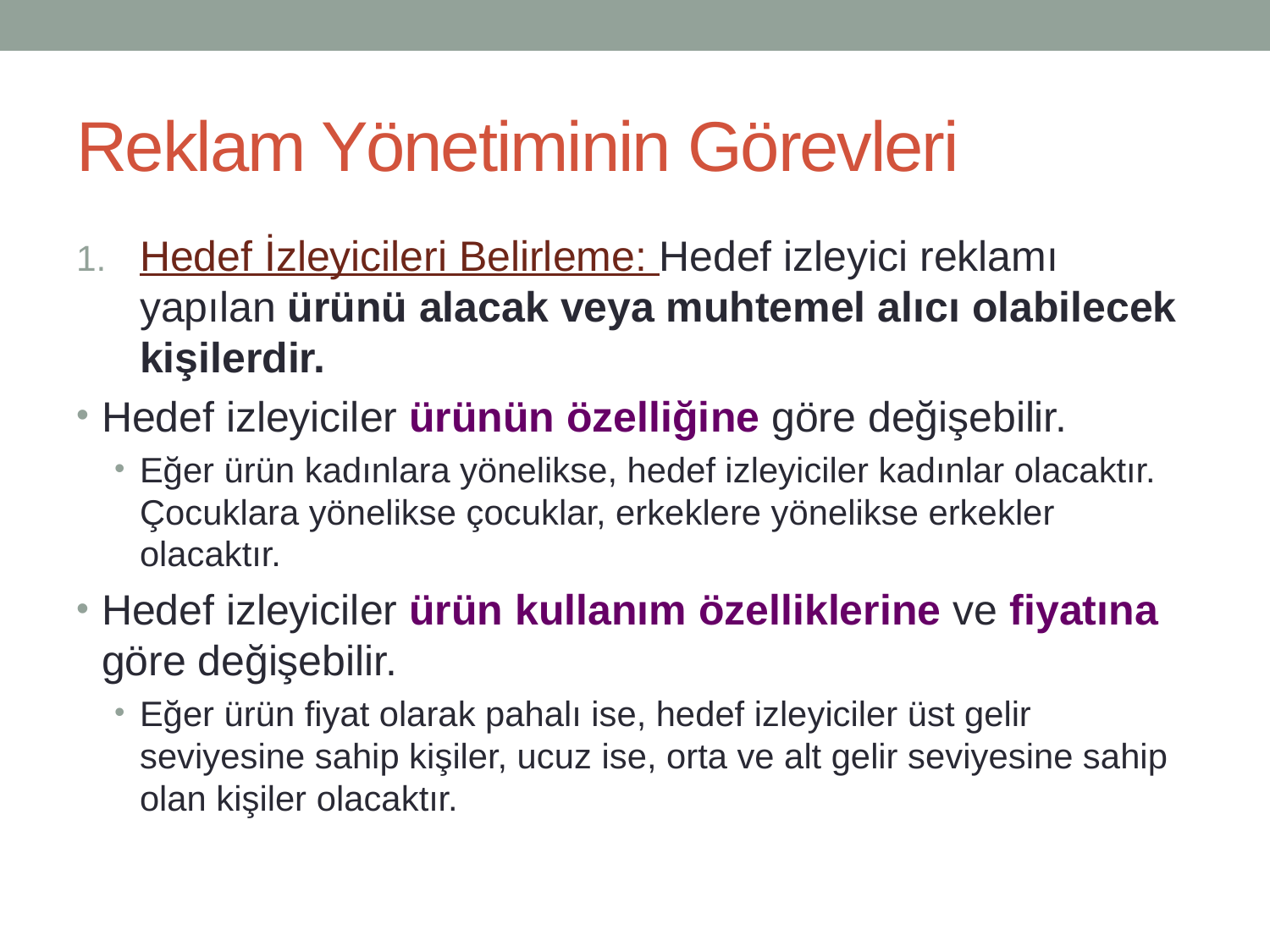

# Reklam Yönetiminin Görevleri
Hedef İzleyicileri Belirleme: Hedef izleyici reklamı yapılan ürünü alacak veya muhtemel alıcı olabilecek kişilerdir.
Hedef izleyiciler ürünün özelliğine göre değişebilir.
Eğer ürün kadınlara yönelikse, hedef izleyiciler kadınlar olacaktır. Çocuklara yönelikse çocuklar, erkeklere yönelikse erkekler olacaktır.
Hedef izleyiciler ürün kullanım özelliklerine ve fiyatına göre değişebilir.
Eğer ürün fiyat olarak pahalı ise, hedef izleyiciler üst gelir seviyesine sahip kişiler, ucuz ise, orta ve alt gelir seviyesine sahip olan kişiler olacaktır.